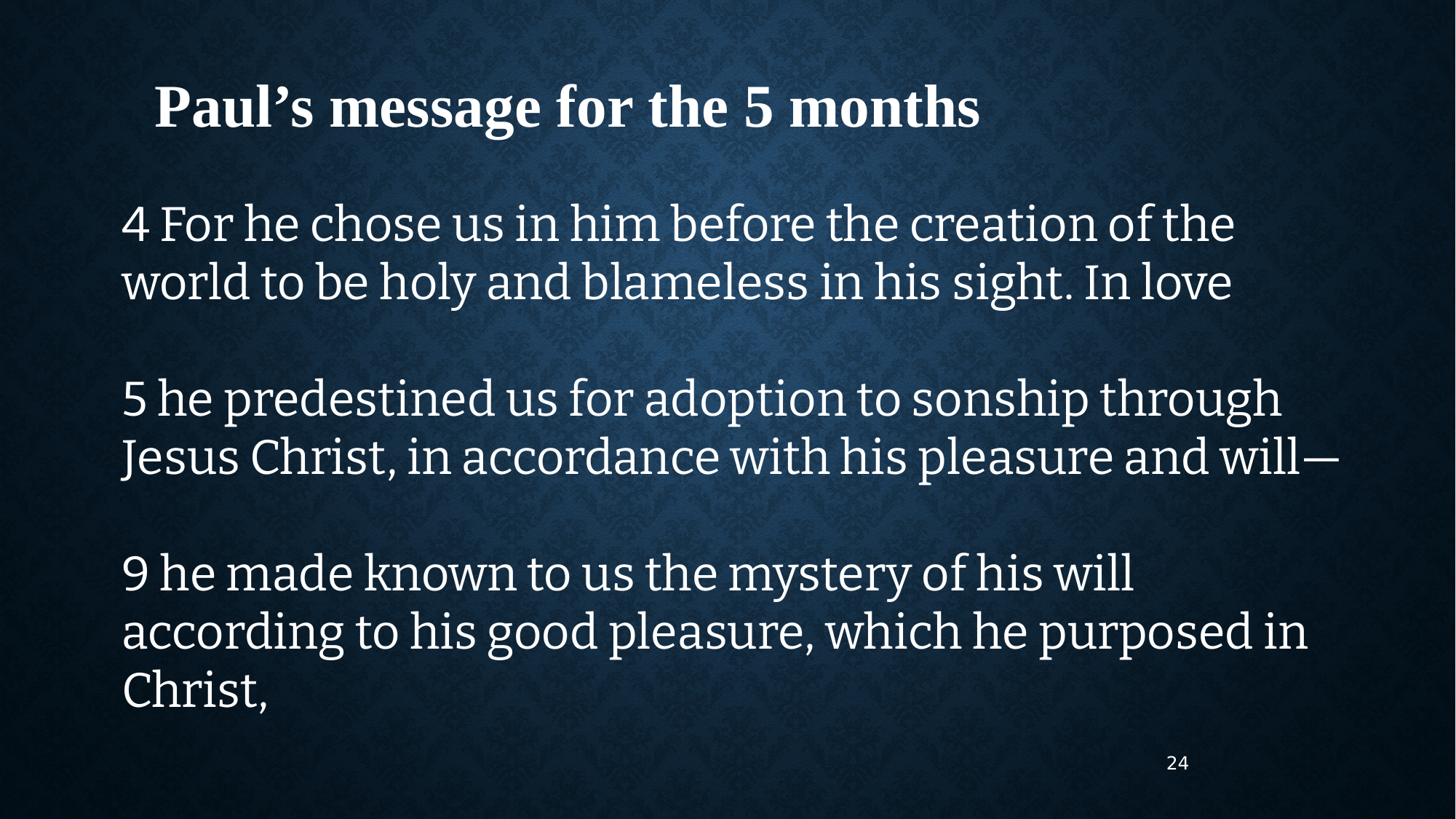

Paul’s message for the 5 months
4 For he chose us in him before the creation of the world to be holy and blameless in his sight. In love

5 he predestined us for adoption to sonship through Jesus Christ, in accordance with his pleasure and will—

9 he made known to us the mystery of his will according to his good pleasure, which he purposed in Christ,

24